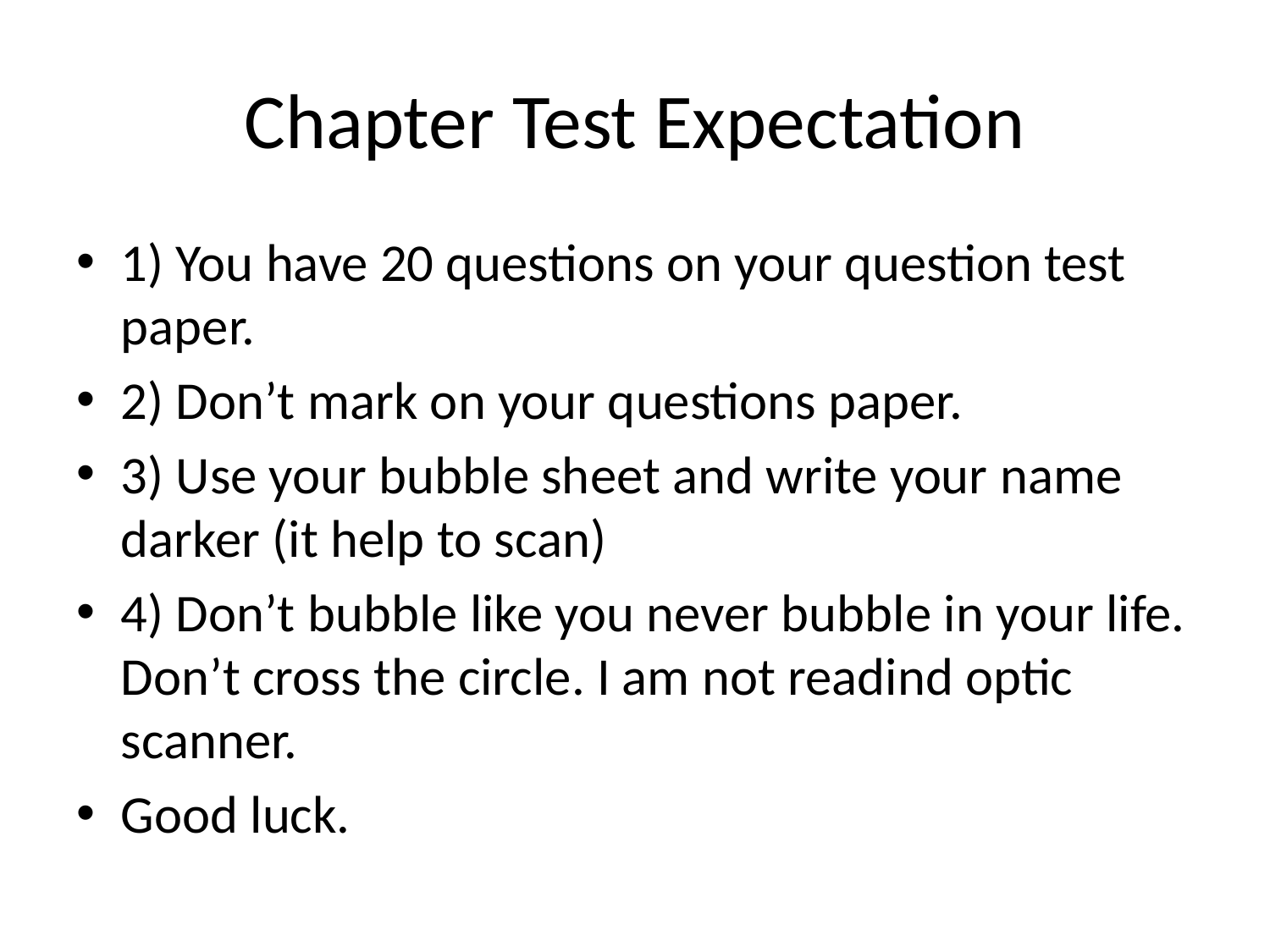

# Chapter Test Expectation
1) You have 20 questions on your question test paper.
2) Don’t mark on your questions paper.
3) Use your bubble sheet and write your name darker (it help to scan)
4) Don’t bubble like you never bubble in your life. Don’t cross the circle. I am not readind optic scanner.
Good luck.